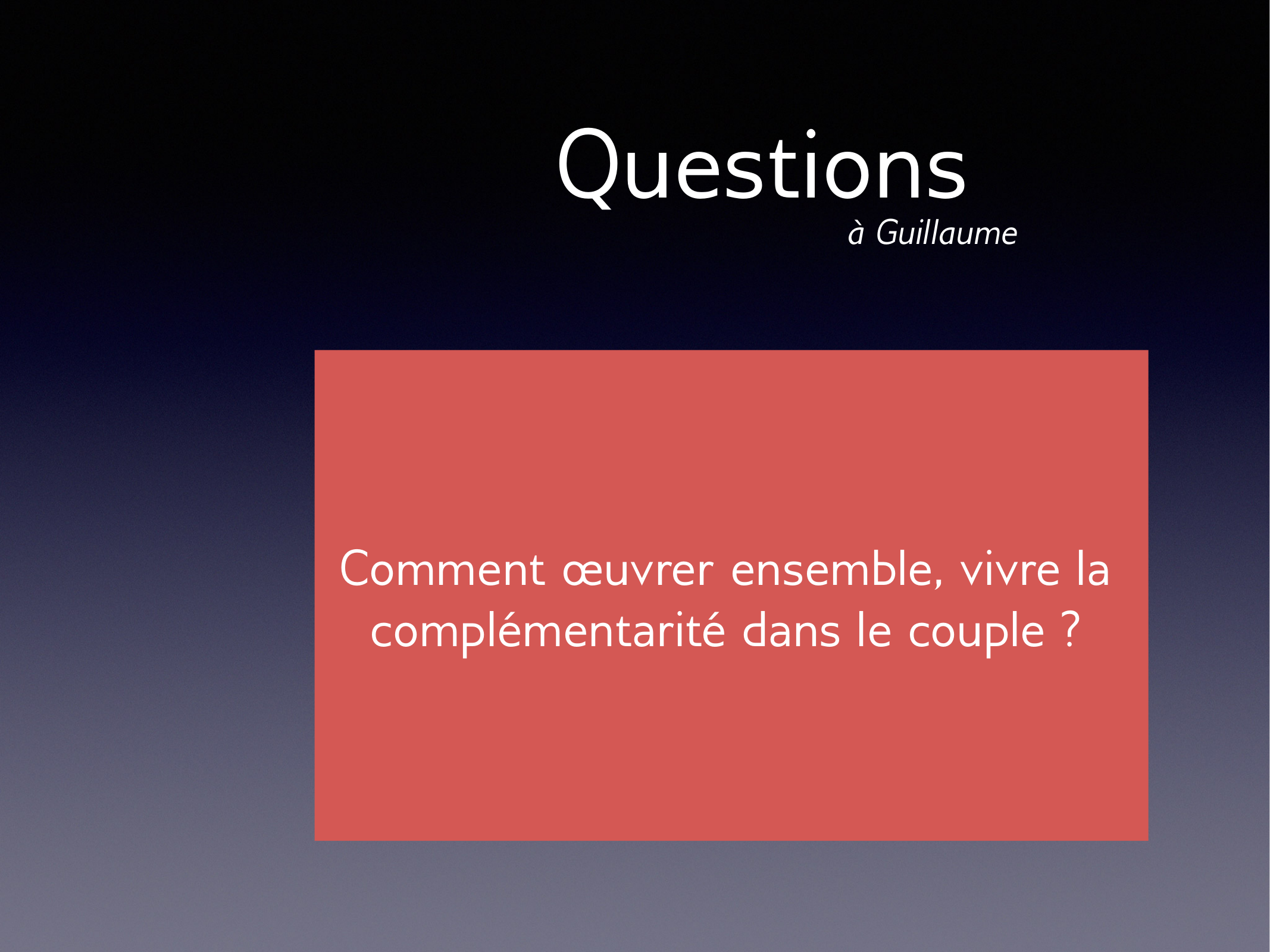

# Questions
à Guillaume
Comment œuvrer ensemble, vivre la complémentarité dans le couple ?